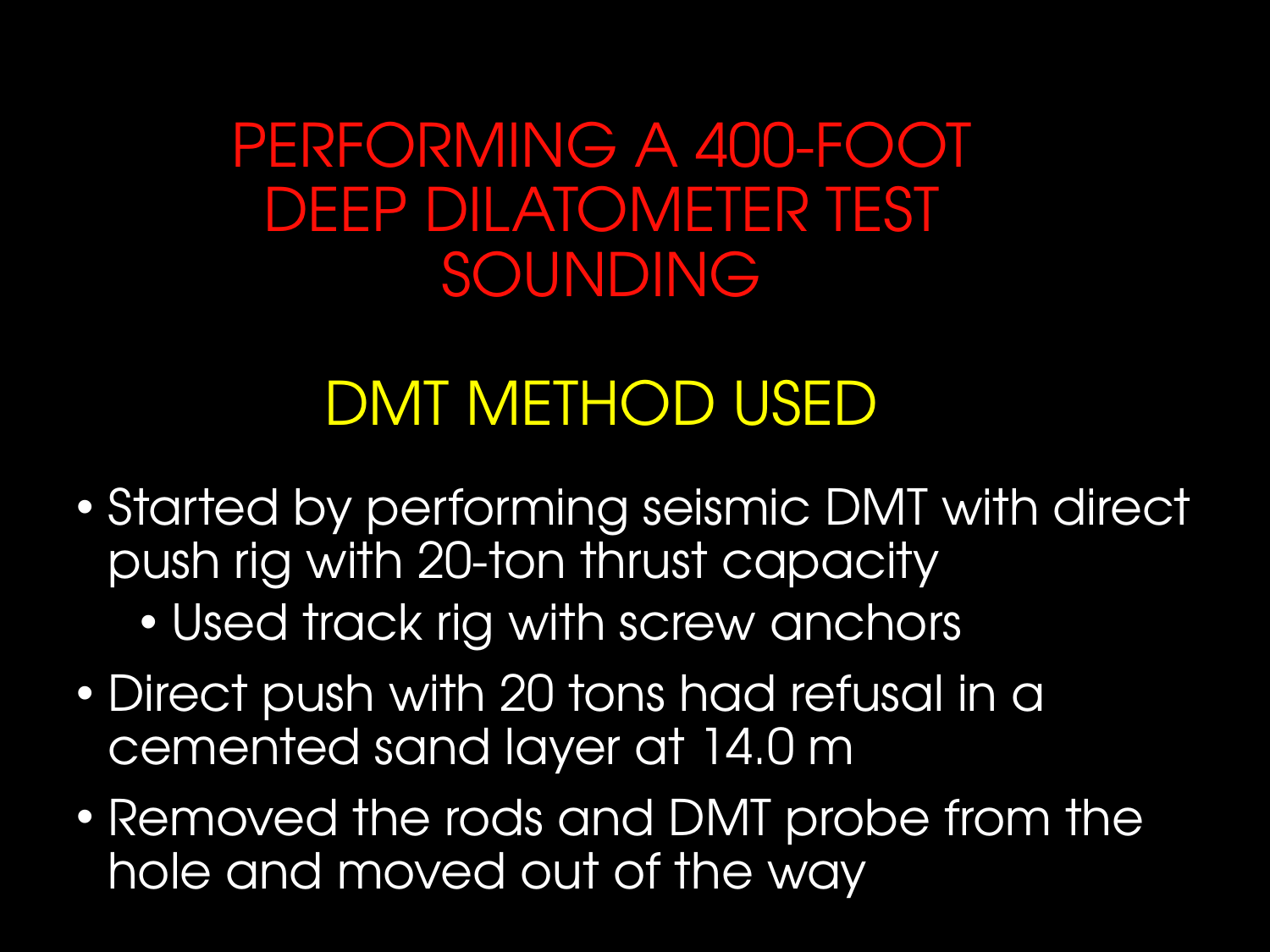

# Performing a 400-foot deep dilatometer test sounding DMT Method Used
Started by performing seismic DMT with direct push rig with 20-ton thrust capacity
Used track rig with screw anchors
Direct push with 20 tons had refusal in a cemented sand layer at 14.0 m
Removed the rods and DMT probe from the hole and moved out of the way